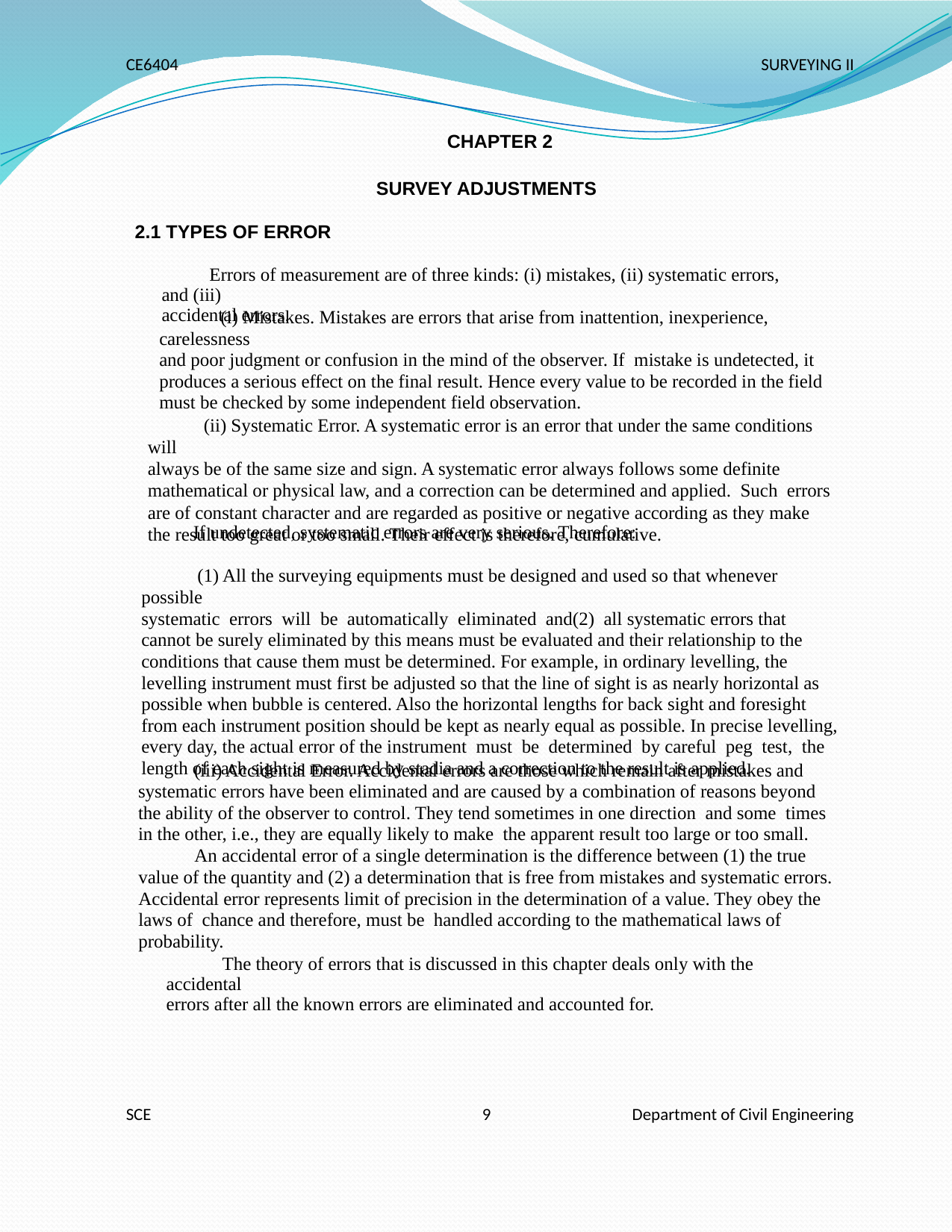

CE6404

SURVEYING II

CHAPTER 2

SURVEY ADJUSTMENTS

2.1 TYPES OF ERROR

Errors of measurement are of three kinds: (i) mistakes, (ii) systematic errors, and (iii)
accidental errors.

(i) Mistakes. Mistakes are errors that arise from inattention, inexperience, carelessness
and poor judgment or confusion in the mind of the observer. If  mistake is undetected, it
produces a serious effect on the final result. Hence every value to be recorded in the field
must be checked by some independent field observation.

(ii) Systematic Error. A systematic error is an error that under the same conditions will
always be of the same size and sign. A systematic error always follows some definite
mathematical or physical law, and a correction can be determined and applied.  Such  errors
are of constant character and are regarded as positive or negative according as they make
the result too great or too small. Their effect is therefore, cumulative.

If undetected, systematic errors are very serious. Therefore:

(1) All the surveying equipments must be designed and used so that whenever possible
systematic  errors  will  be  automatically  eliminated  and(2)  all systematic errors that
cannot be surely eliminated by this means must be evaluated and their relationship to the
conditions that cause them must be determined. For example, in ordinary levelling, the
levelling instrument must first be adjusted so that the line of sight is as nearly horizontal as
possible when bubble is centered. Also the horizontal lengths for back sight and foresight
from each instrument position should be kept as nearly equal as possible. In precise levelling,
every day, the actual error of the instrument  must  be  determined  by careful  peg  test,  the
length of each sight is measured by stadia and a correction to the result is applied.

(iii) Accidental Error. Accidental errors are those which remain after mistakes and
systematic errors have been eliminated and are caused by a combination of reasons beyond
the ability of the observer to control. They tend sometimes in one direction  and some  times
in the other, i.e., they are equally likely to make  the apparent result too large or too small.

An accidental error of a single determination is the difference between (1) the true
value of the quantity and (2) a determination that is free from mistakes and systematic errors.
Accidental error represents limit of precision in the determination of a value. They obey the
laws of  chance and therefore, must be  handled according to the mathematical laws of
probability.

The theory of errors that is discussed in this chapter deals only with the accidental
errors after all the known errors are eliminated and accounted for.

SCE

9

Department of Civil Engineering